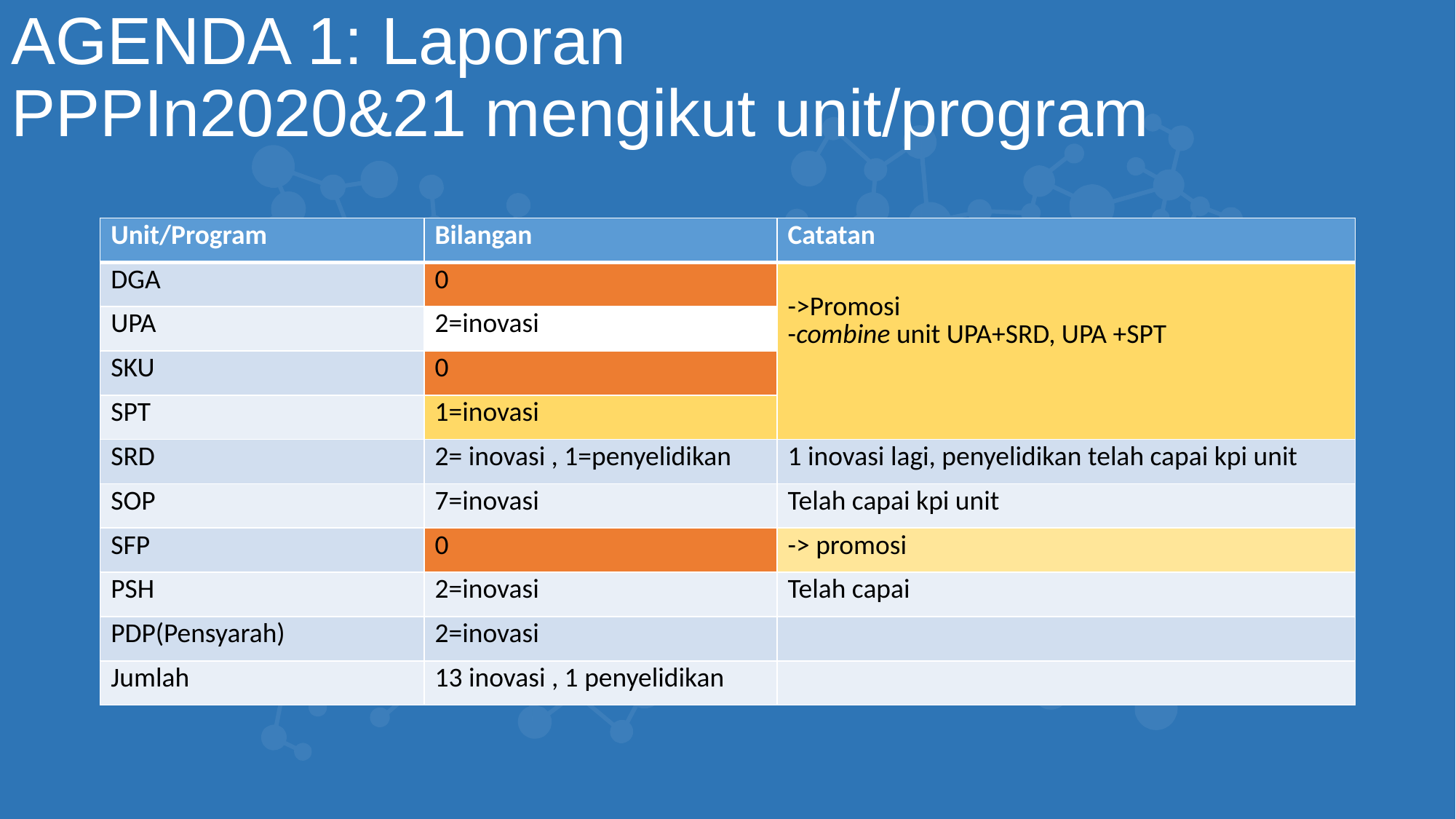

# AGENDA 1: Laporan PPPIn2020&21 mengikut unit/program

| Unit/Program | Bilangan | Catatan |
| --- | --- | --- |
| DGA | 0 | ->Promosi -combine unit UPA+SRD, UPA +SPT |
| UPA | 2=inovasi |  |
| SKU | 0 |  |
| SPT | 1=inovasi |  |
| SRD | 2= inovasi , 1=penyelidikan | 1 inovasi lagi, penyelidikan telah capai kpi unit |
| SOP | 7=inovasi | Telah capai kpi unit |
| SFP | 0 | -> promosi |
| PSH | 2=inovasi | Telah capai |
| PDP(Pensyarah) | 2=inovasi |  |
| Jumlah | 13 inovasi , 1 penyelidikan |  |